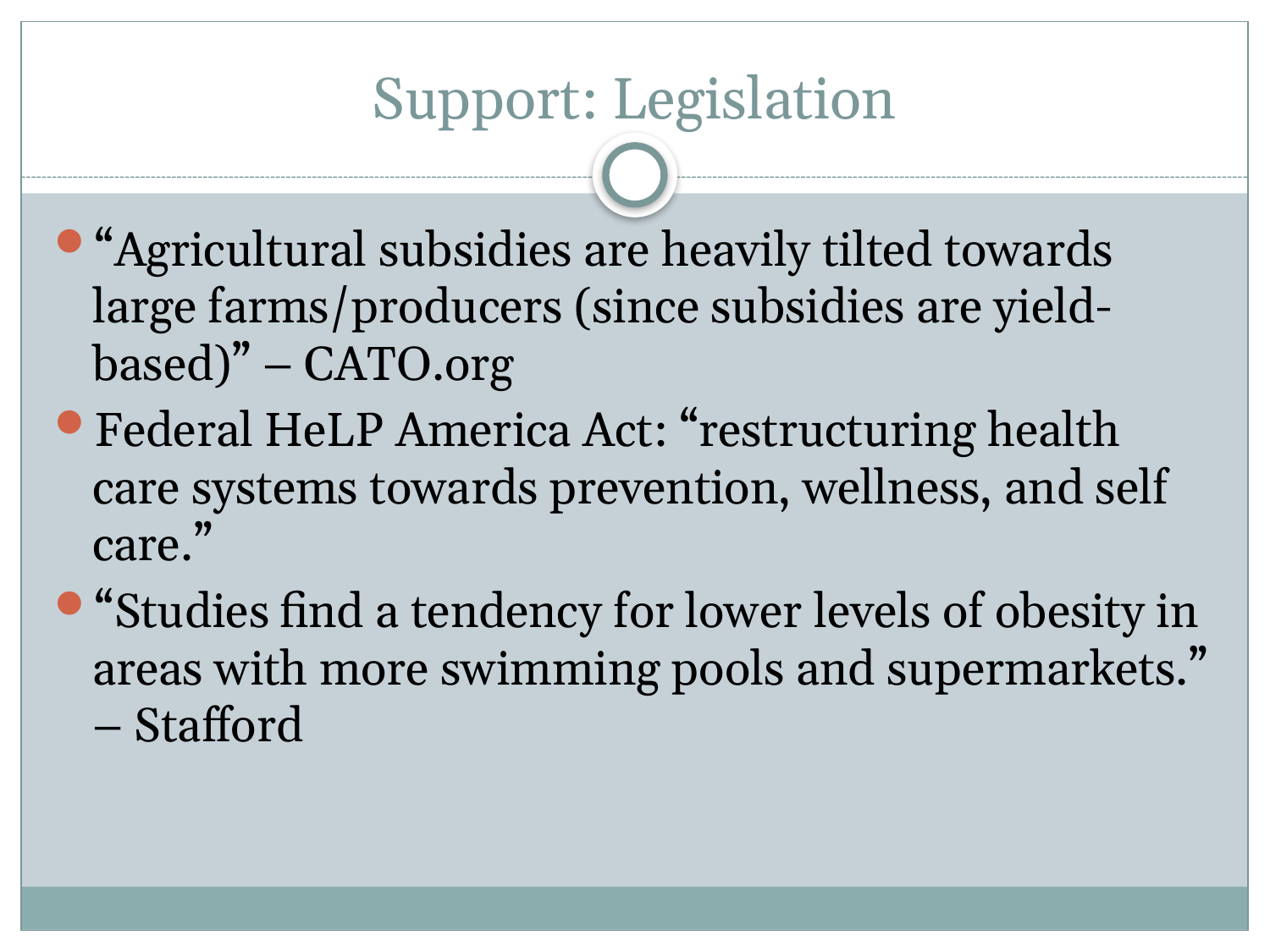

# Support: Legislation
“Agricultural subsidies are heavily tilted towards large farms/producers (since subsidies are yield-based)” – CATO.org
Federal HeLP America Act: “restructuring health care systems towards prevention, wellness, and self care.”
“Studies find a tendency for lower levels of obesity in areas with more swimming pools and supermarkets.” – Stafford